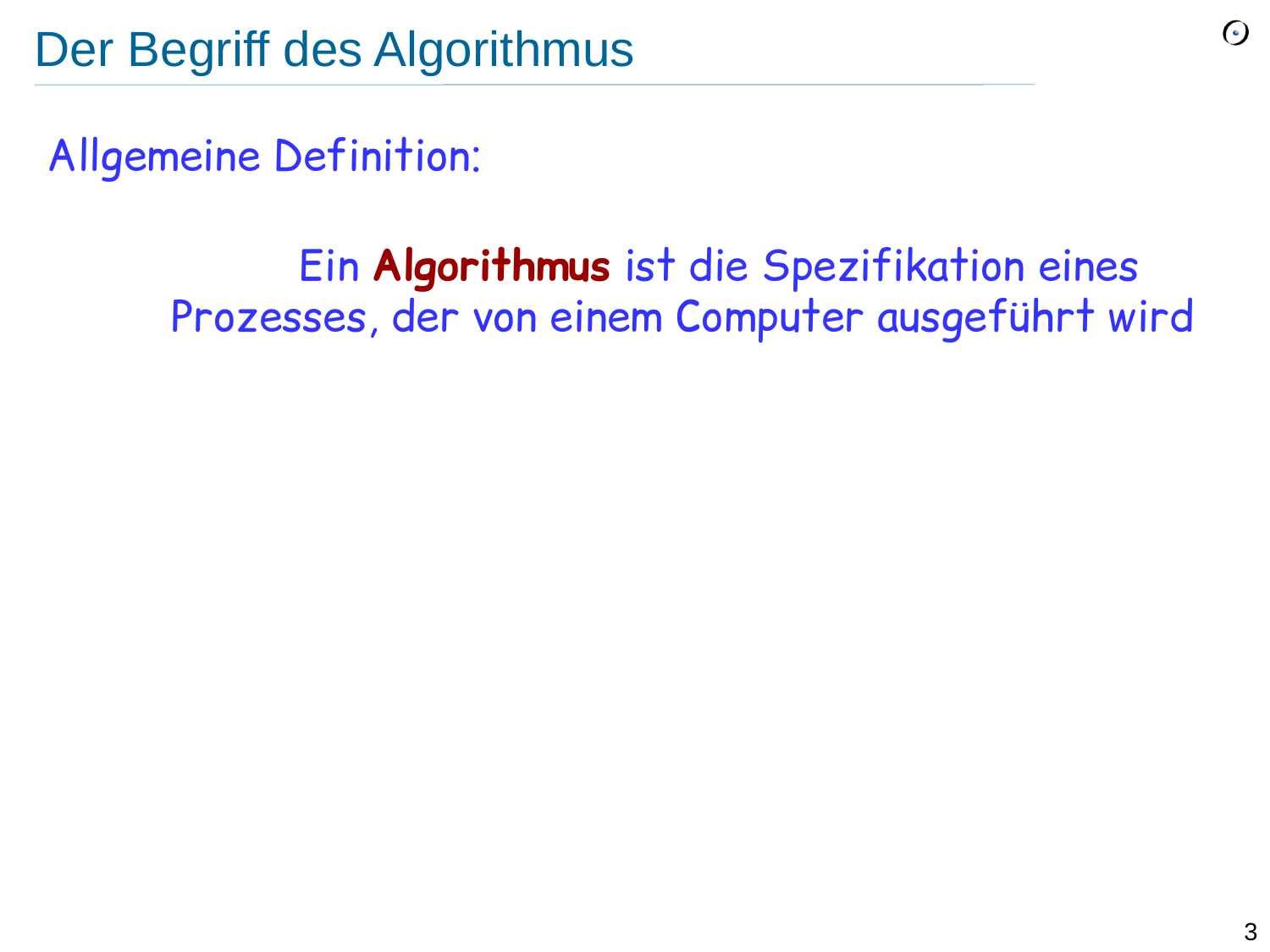

# Der Begriff des Algorithmus
Allgemeine Definition:
	Ein Algorithmus ist die Spezifikation eines Prozesses, der von einem Computer ausgeführt wird